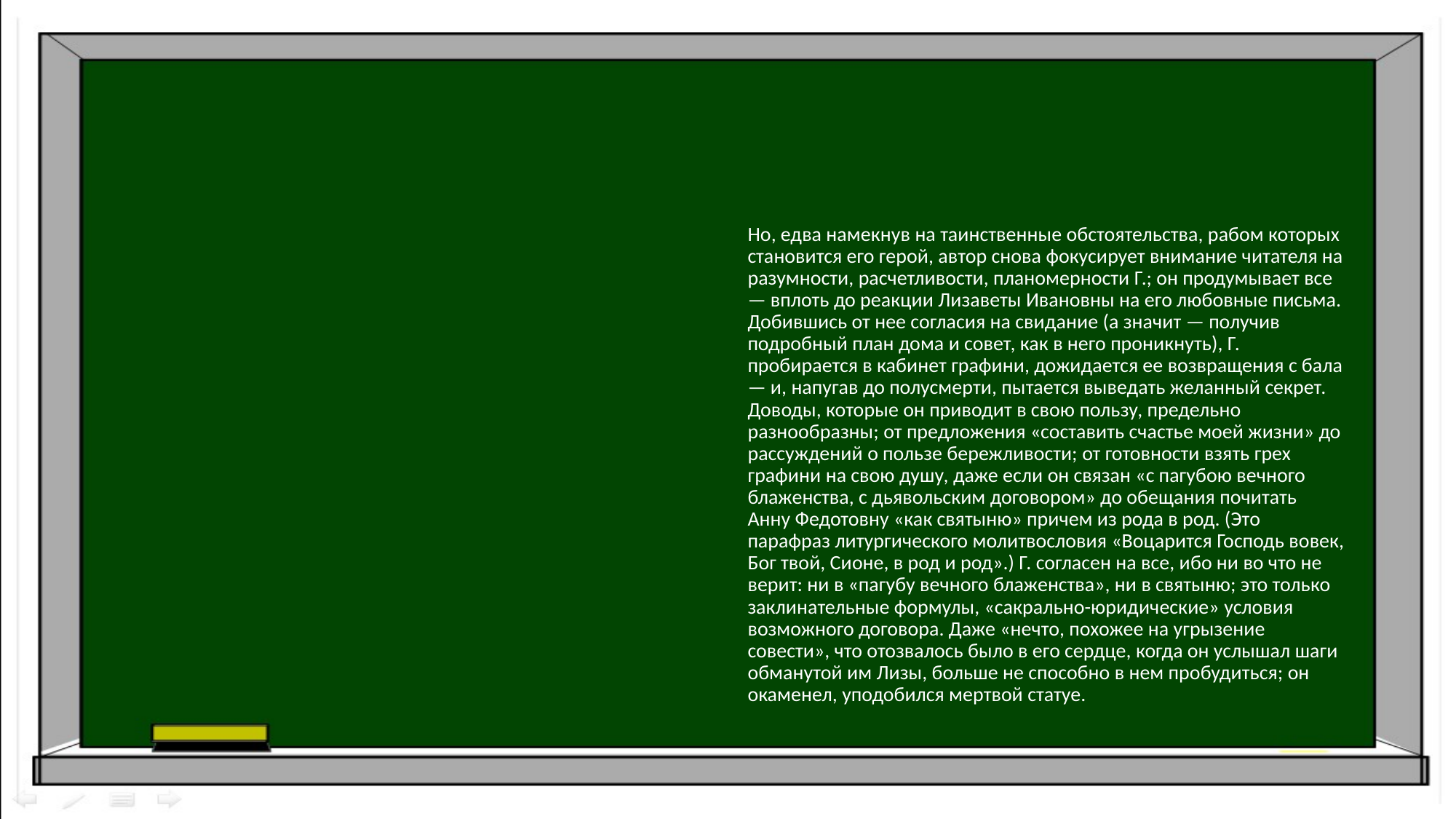

#

Но, едва намекнув на таинственные обстоятельства, рабом которых становится его герой, автор снова фокусирует внимание читателя на разумности, расчетливости, планомерности Г.; он продумывает все — вплоть до реакции Лизаветы Ивановны на его любовные письма. Добившись от нее согласия на свидание (а значит — получив подробный план дома и совет, как в него проникнуть), Г. пробирается в кабинет графини, дожидается ее возвращения с бала — и, напугав до полусмерти, пытается выведать желанный секрет. Доводы, которые он приводит в свою пользу, предельно разнообразны; от предложения «составить счастье моей жизни» до рассуждений о пользе бережливости; от готовности взять грех графини на свою душу, даже если он связан «с пагубою вечного блаженства, с дьявольским договором» до обещания почитать Анну Федотовну «как святыню» причем из рода в род. (Это парафраз литургического молитвословия «Воцарится Господь вовек, Бог твой, Сионе, в род и род».) Г. согласен на все, ибо ни во что не верит: ни в «пагубу вечного блаженства», ни в святыню; это только заклинательные формулы, «сакрально-юридические» условия возможного договора. Даже «нечто, похожее на угрызение совести», что отозвалось было в его сердце, когда он услышал шаги обманутой им Лизы, больше не способно в нем пробудиться; он окаменел, уподобился мертвой статуе.